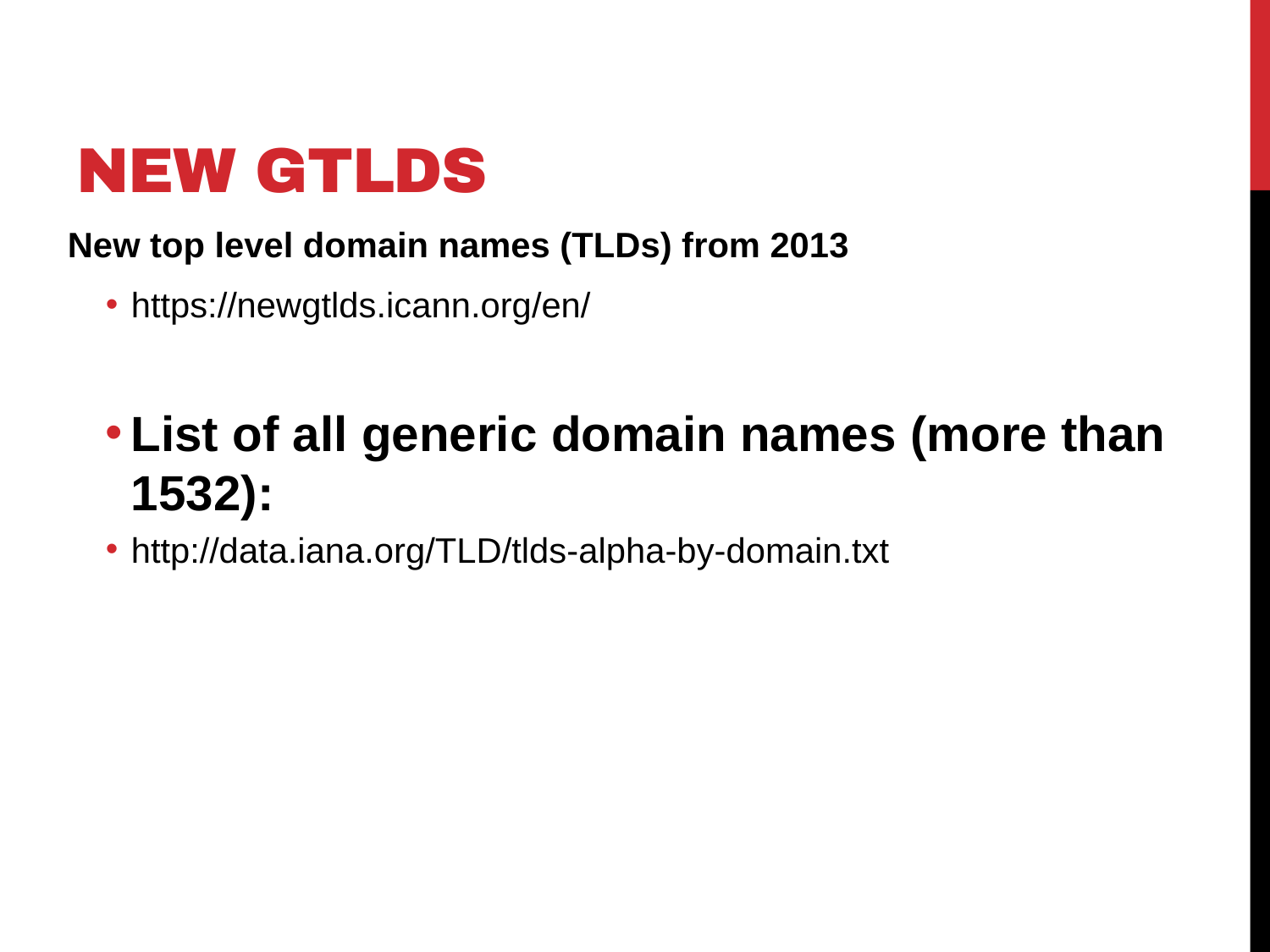

# New GTLDS
New top level domain names (TLDs) from 2013
https://newgtlds.icann.org/en/

List of all generic domain names (more than 1532):
http://data.iana.org/TLD/tlds-alpha-by-domain.txt